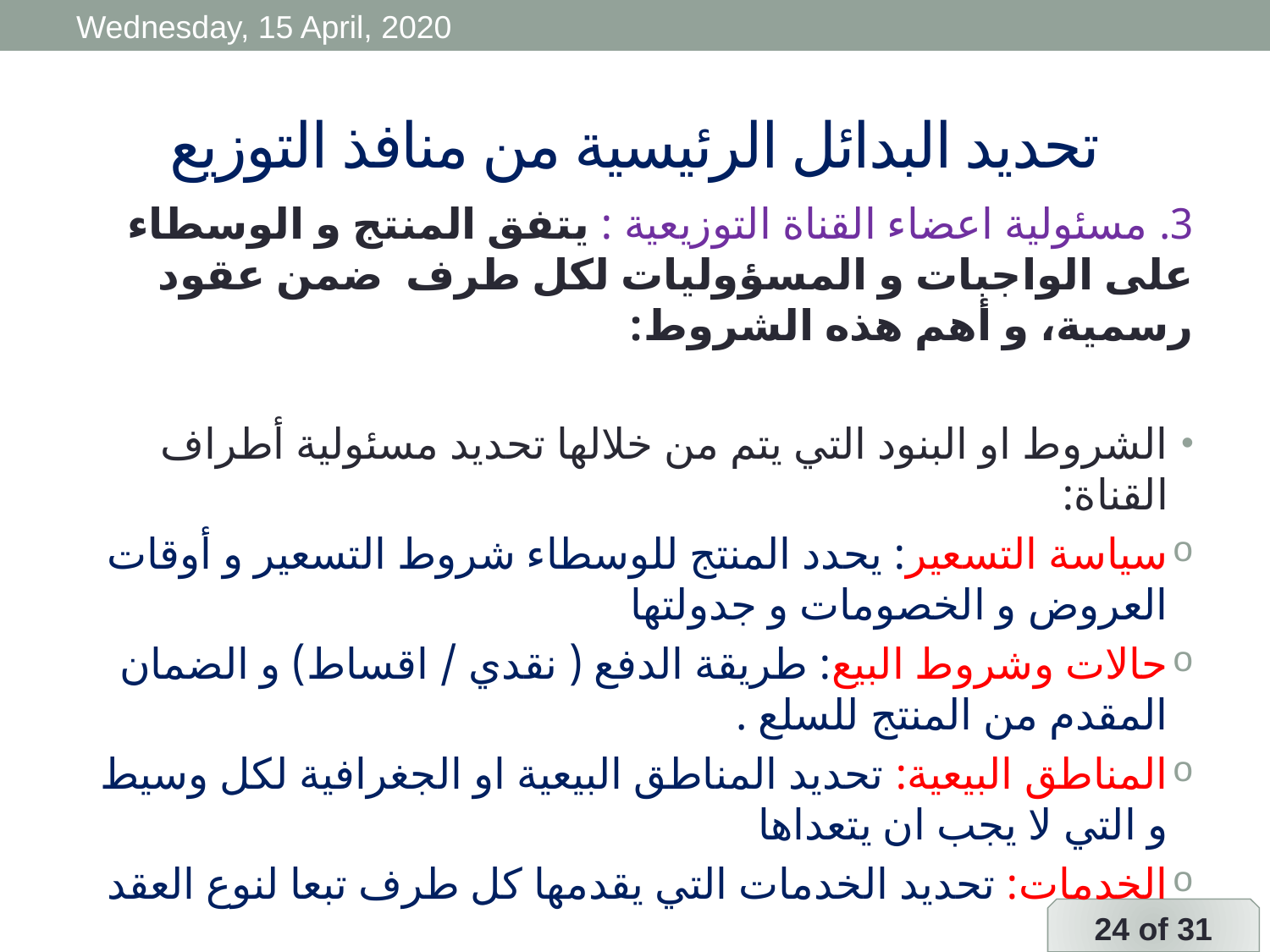

Wednesday, 15 April, 2020
# تحديد البدائل الرئيسية من منافذ التوزيع
3. مسئولية اعضاء القناة التوزيعية : يتفق المنتج و الوسطاء على الواجبات و المسؤوليات لكل طرف  ضمن عقود رسمية، و أهم هذه الشروط:

الشروط او البنود التي يتم من خلالها تحديد مسئولية أطراف القناة:
سياسة التسعير: يحدد المنتج للوسطاء شروط التسعير و أوقات العروض و الخصومات و جدولتها
حالات وشروط البيع: طريقة الدفع ( نقدي / اقساط) و الضمان المقدم من المنتج للسلع .
المناطق البيعية: تحديد المناطق البيعية او الجغرافية لكل وسيط و التي لا يجب ان يتعداها
الخدمات: تحديد الخدمات التي يقدمها كل طرف تبعا لنوع العقد